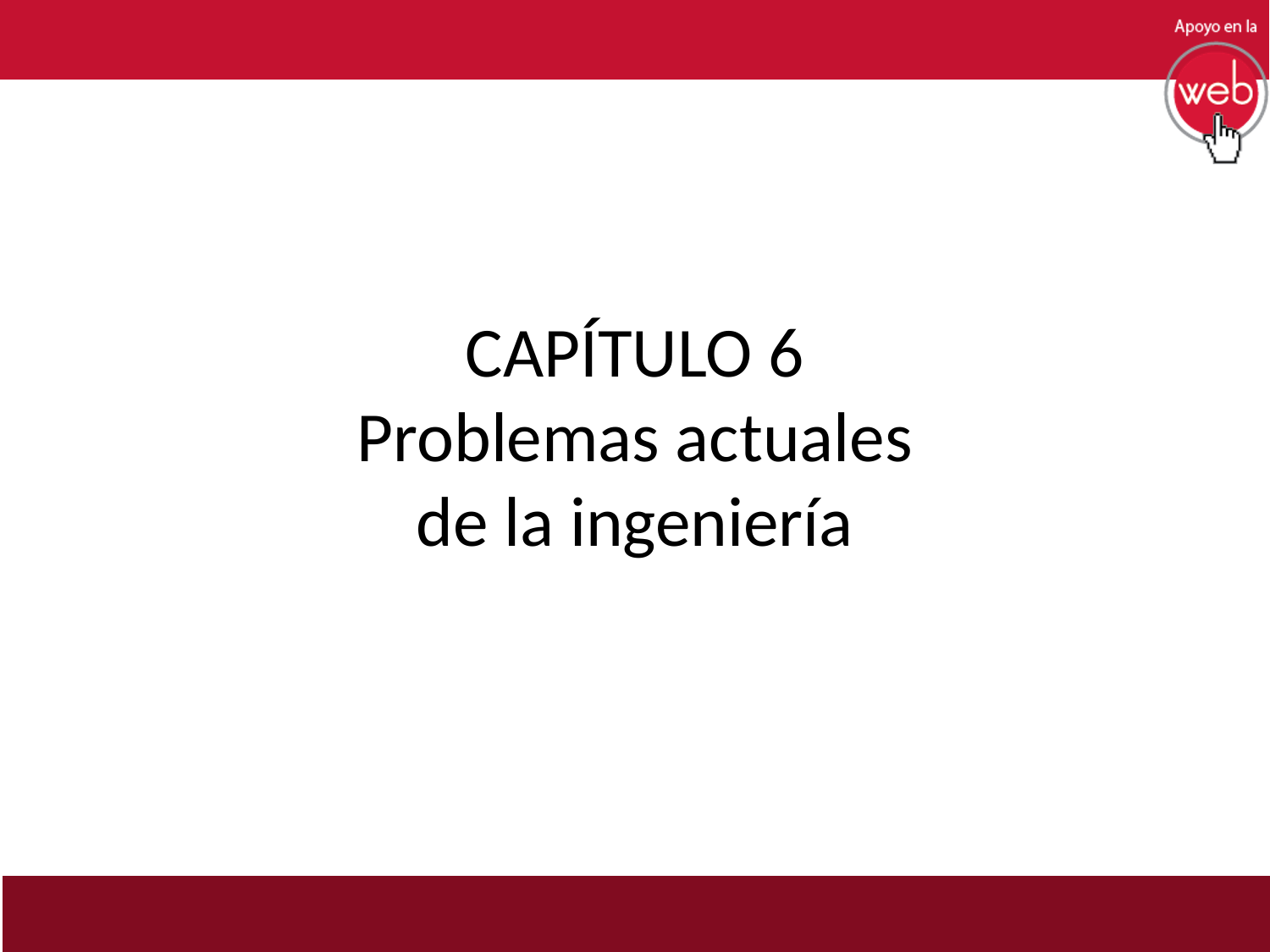

# CAPÍTULO 6 Problemas actuales de la ingeniería